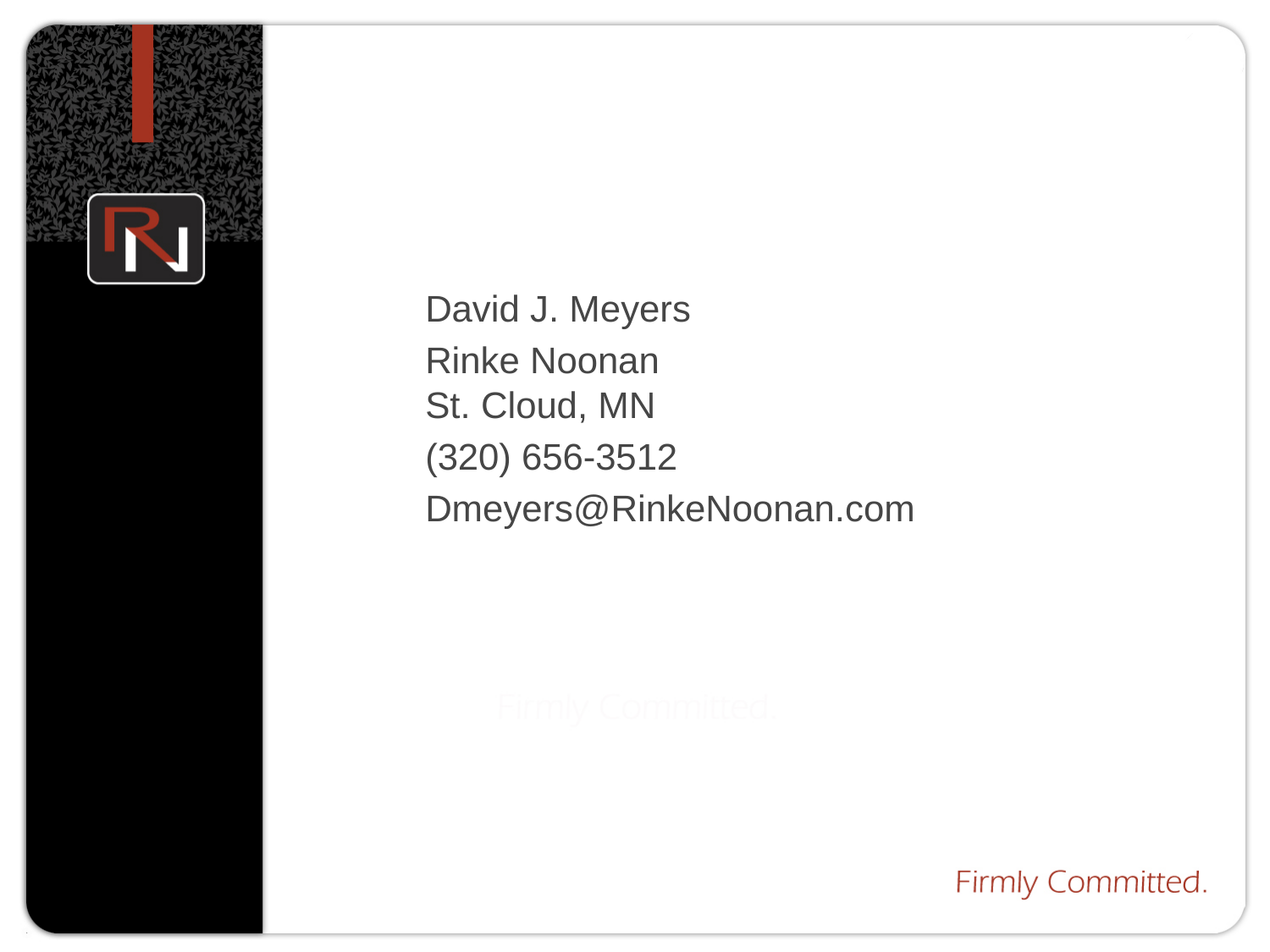

David J. Meyers
Rinke Noonan
St. Cloud, MN
(320) 656-3512
Dmeyers@RinkeNoonan.com